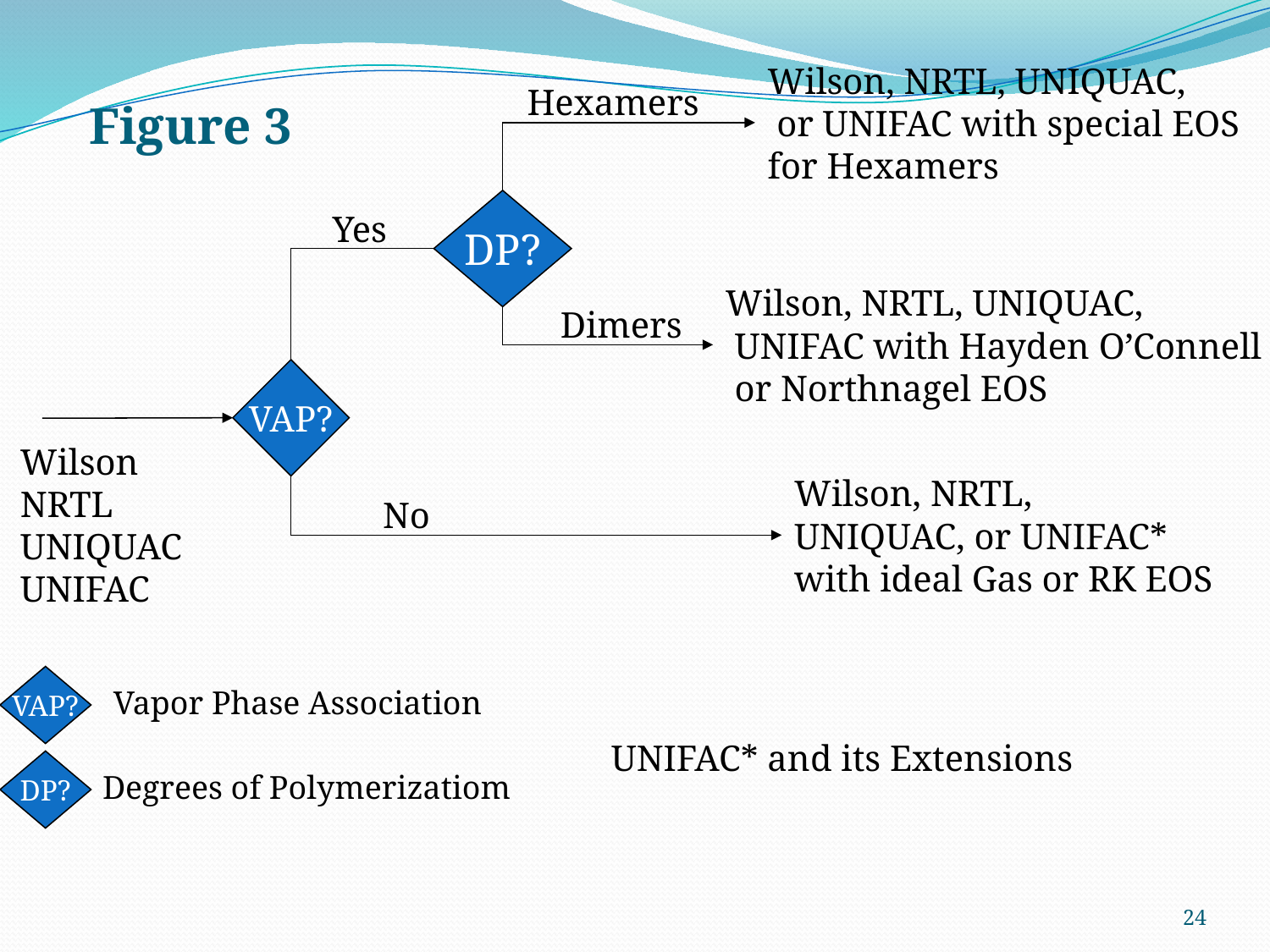

Wilson, NRTL, UNIQUAC,
 or UNIFAC with special EOS
for Hexamers
Figure 3
Hexamers
DP?
Yes
Wilson, NRTL, UNIQUAC,
 UNIFAC with Hayden O’Connell
 or Northnagel EOS
Dimers
VAP?
Wilson
NRTL
UNIQUAC
UNIFAC
Wilson, NRTL,
UNIQUAC, or UNIFAC*
with ideal Gas or RK EOS
No
VAP?
Vapor Phase Association
UNIFAC* and its Extensions
DP?
Degrees of Polymerizatiom
24